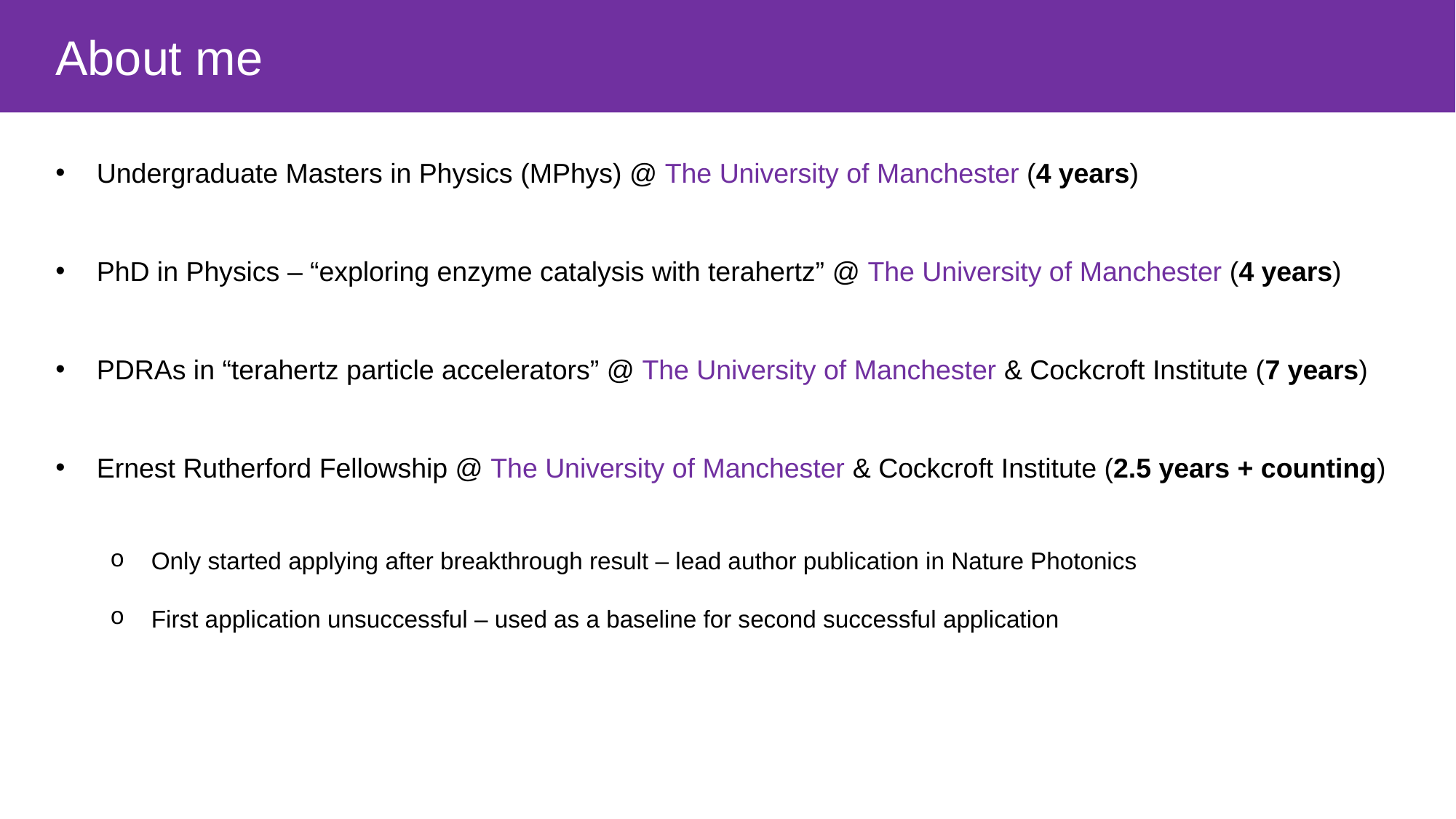

About me
Undergraduate Masters in Physics (MPhys) @ The University of Manchester (4 years)

PhD in Physics – “exploring enzyme catalysis with terahertz” @ The University of Manchester (4 years)

PDRAs in “terahertz particle accelerators” @ The University of Manchester & Cockcroft Institute (7 years)

Ernest Rutherford Fellowship @ The University of Manchester & Cockcroft Institute (2.5 years + counting)

Only started applying after breakthrough result – lead author publication in Nature Photonics

First application unsuccessful – used as a baseline for second successful application